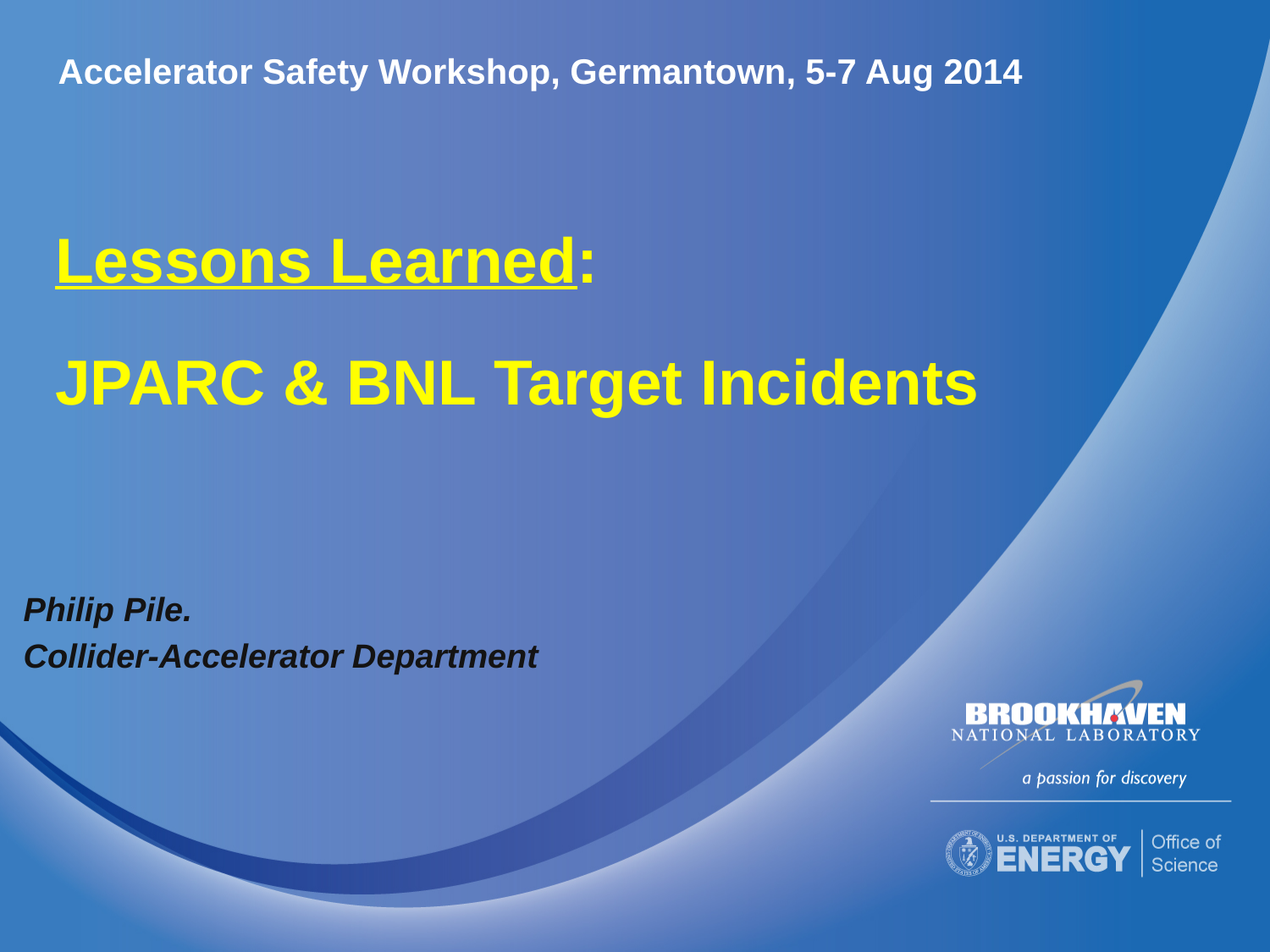

Accelerator Safety Workshop, Germantown, 5-7 Aug 2014
# Lessons Learned: JPARC & BNL Target Incidents
Philip Pile.
Collider-Accelerator Department